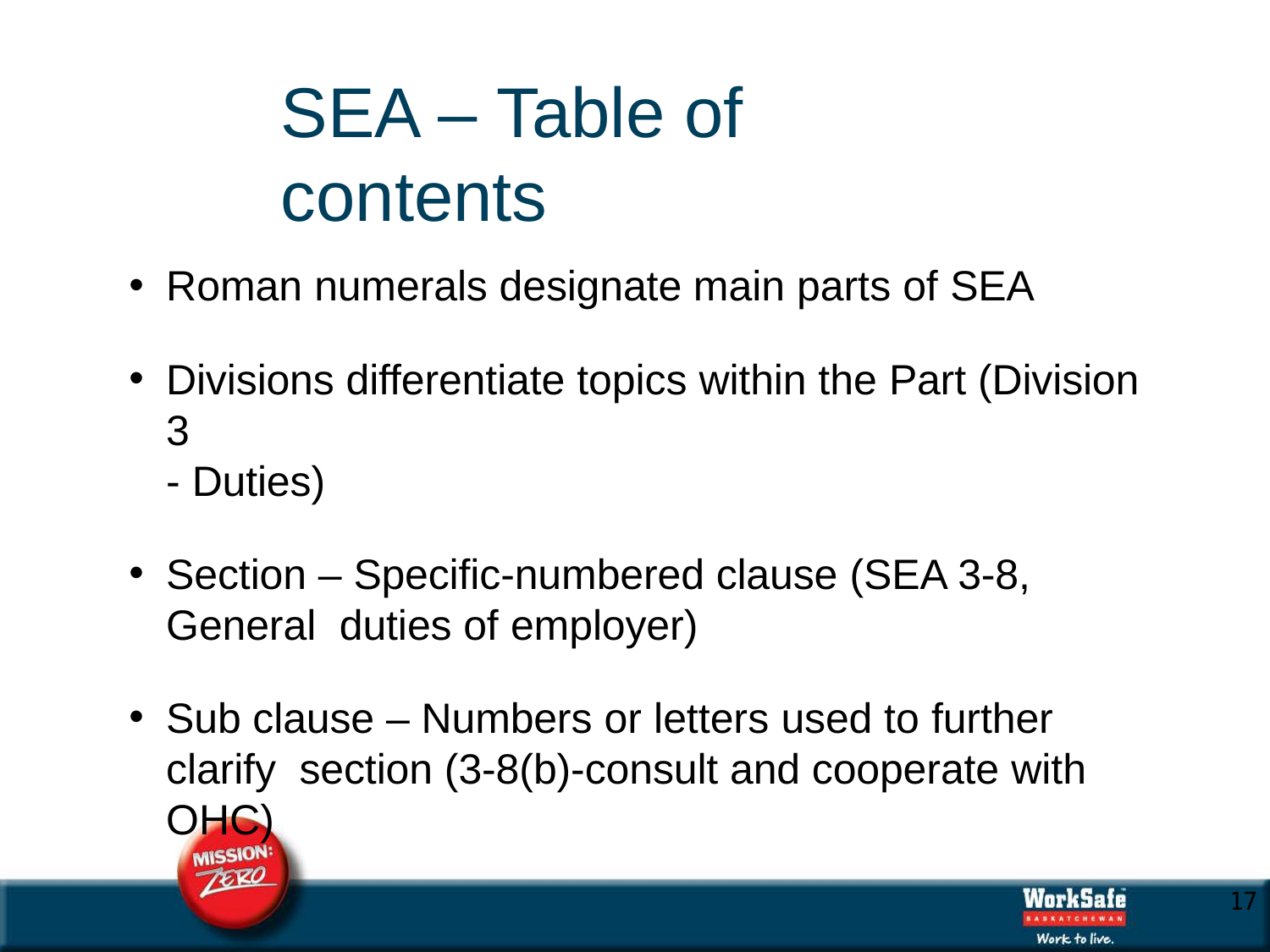

# SEA – Table of contents
Roman numerals designate main parts of SEA
Divisions differentiate topics within the Part (Division 3
- Duties)
Section – Specific-numbered clause (SEA 3-8, General  duties of employer)
Sub clause – Numbers or letters used to further clarify  section (3-8(b)-consult and cooperate with OHC)
17